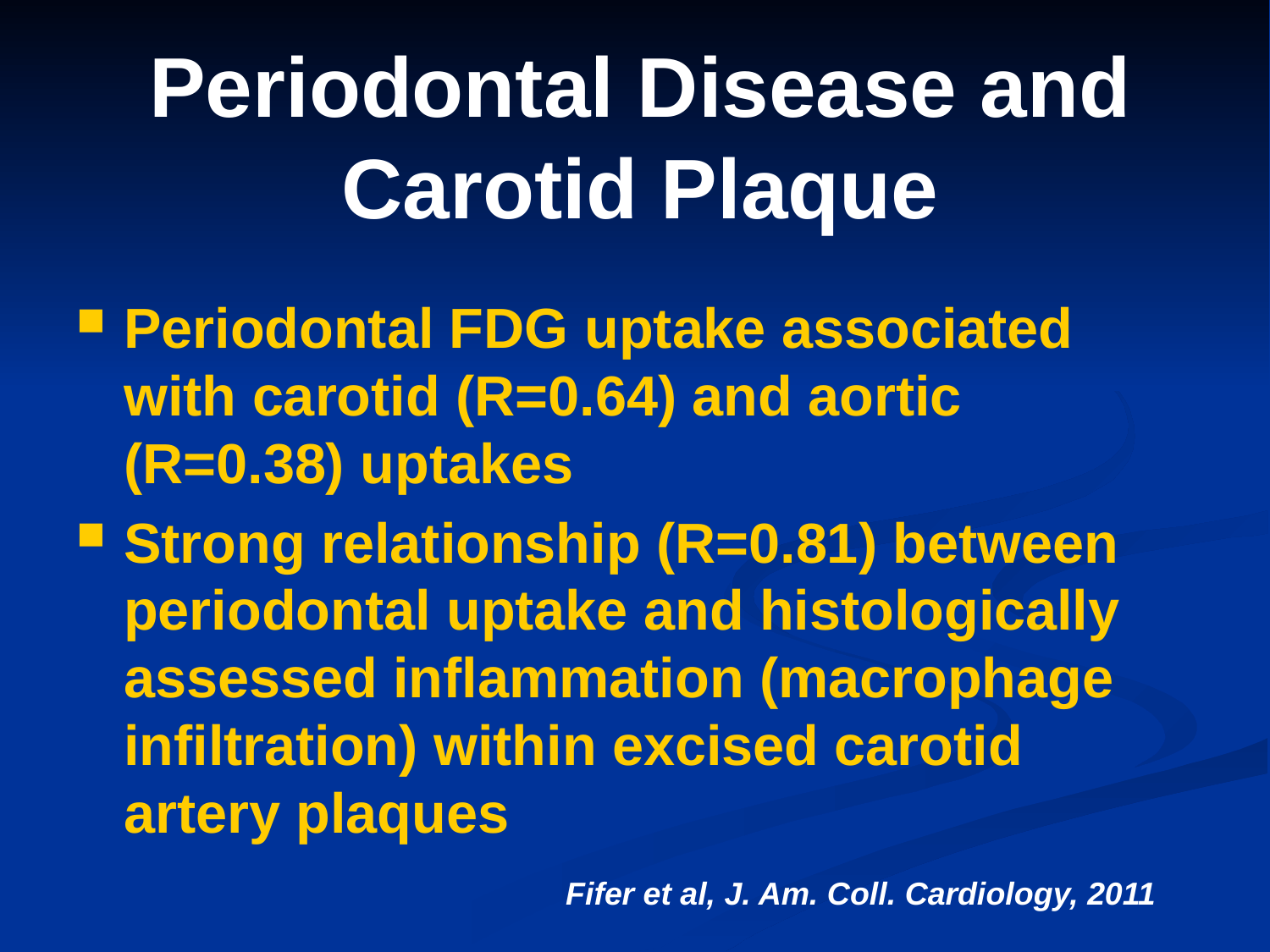

# Periodontal Disease and Carotid Plaque
Periodontal FDG uptake associated with carotid (R=0.64) and aortic (R=0.38) uptakes
Strong relationship (R=0.81) between periodontal uptake and histologically assessed inflammation (macrophage infiltration) within excised carotid artery plaques
Fifer et al, J. Am. Coll. Cardiology, 2011